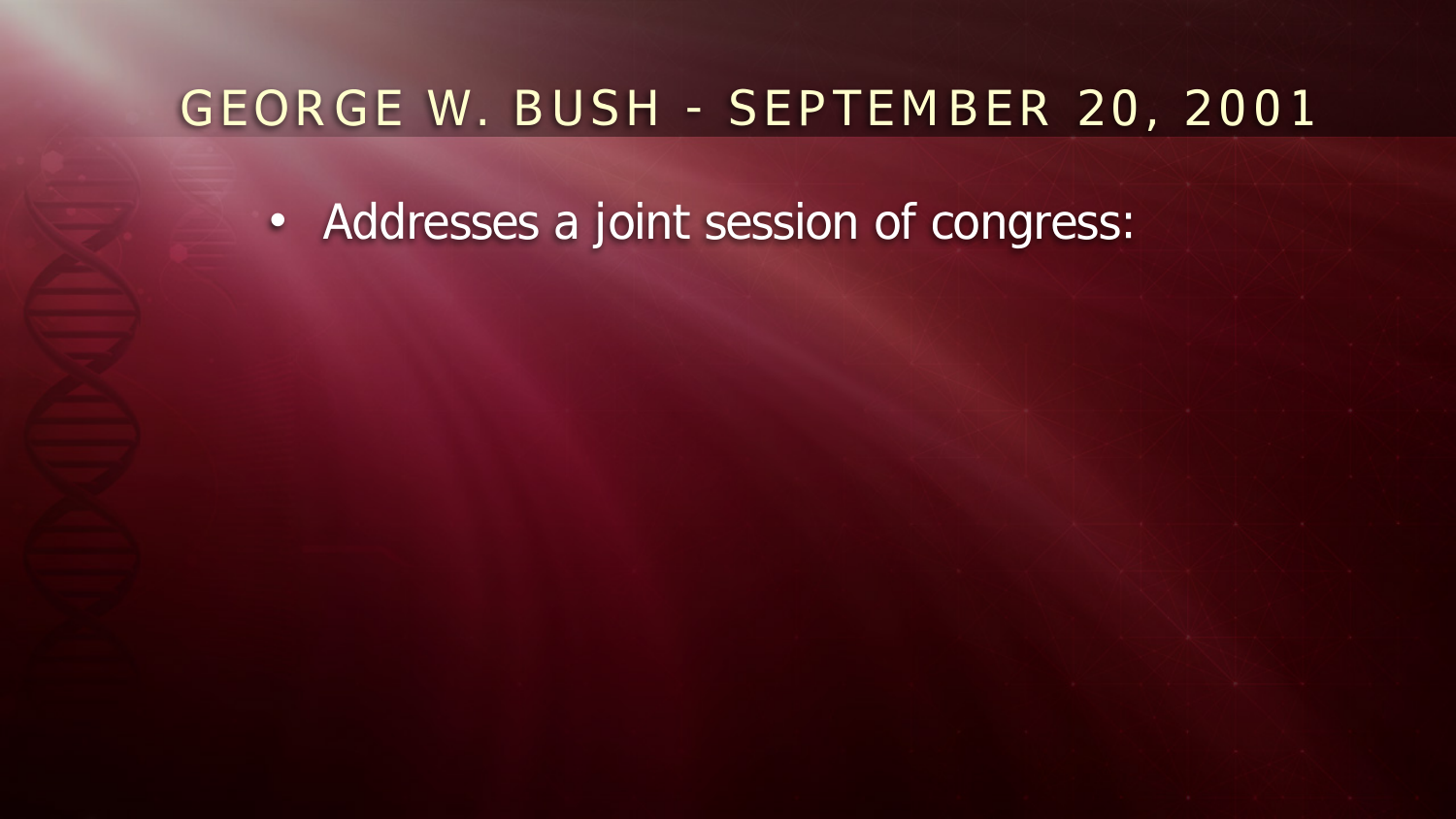

GEORGE W. BUSH - SEPTEMBER 20, 2001

Addresses a joint session of congress: